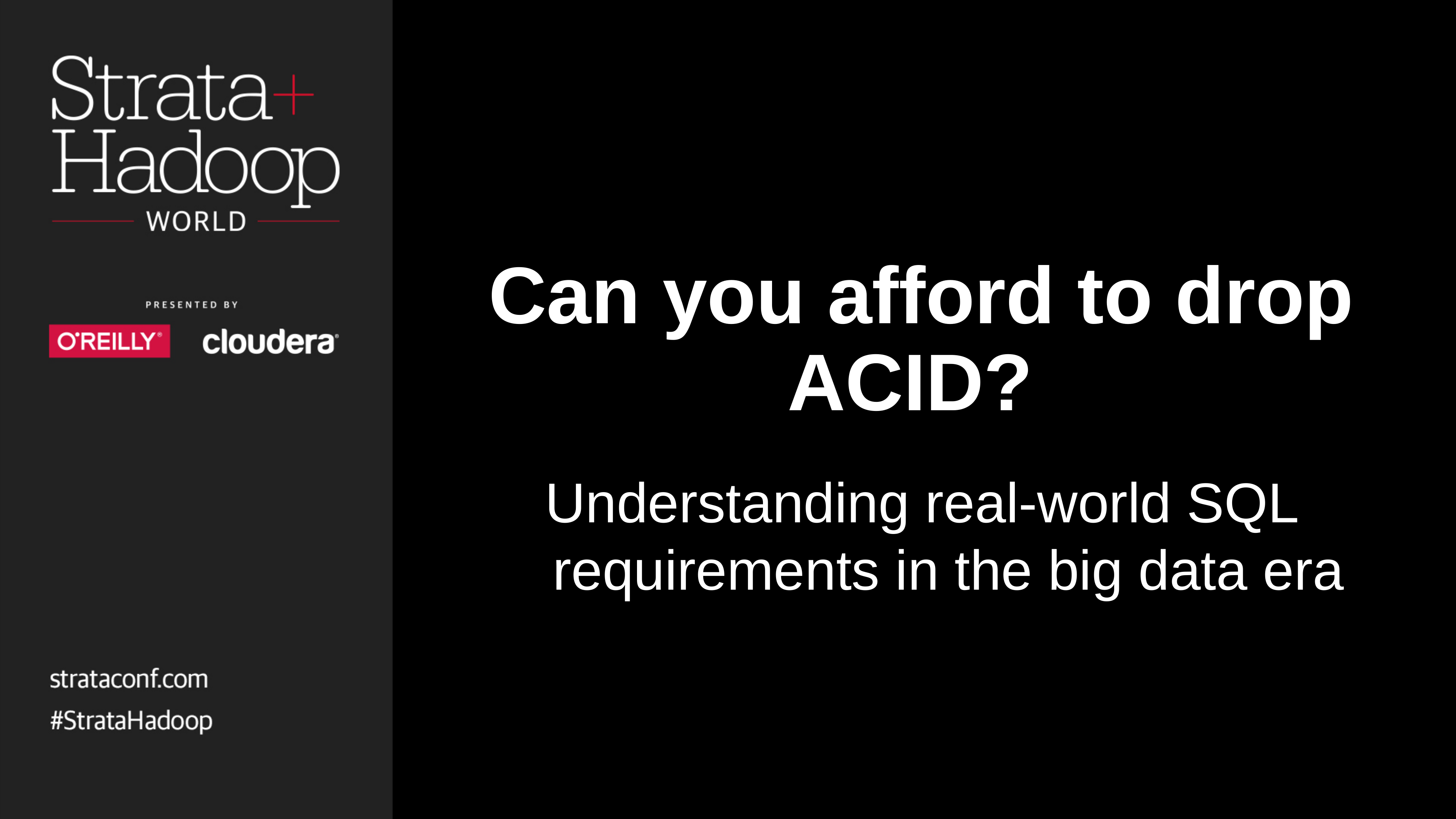

# Can you afford to drop ACID?
Understanding real-world SQL requirements in the big data era